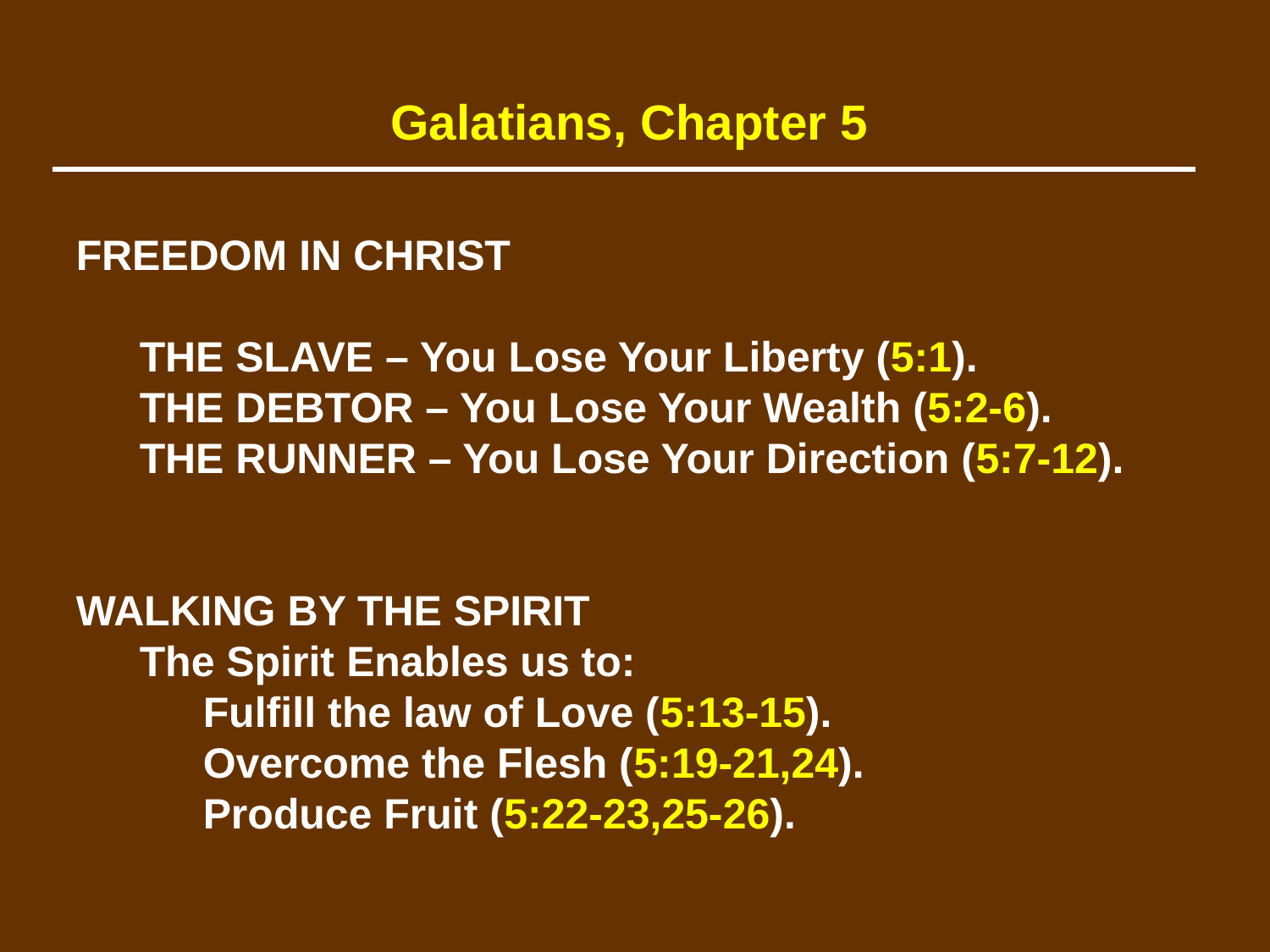

Galatians, Chapter 5
FREEDOM IN CHRIST

	THE SLAVE – You Lose Your Liberty (5:1).
	THE DEBTOR – You Lose Your Wealth (5:2-6).
	THE RUNNER – You Lose Your Direction (5:7-12).

WALKING BY THE SPIRIT
	The Spirit Enables us to:
		Fulfill the law of Love (5:13-15).
		Overcome the Flesh (5:19-21,24).
		Produce Fruit (5:22-23,25-26).